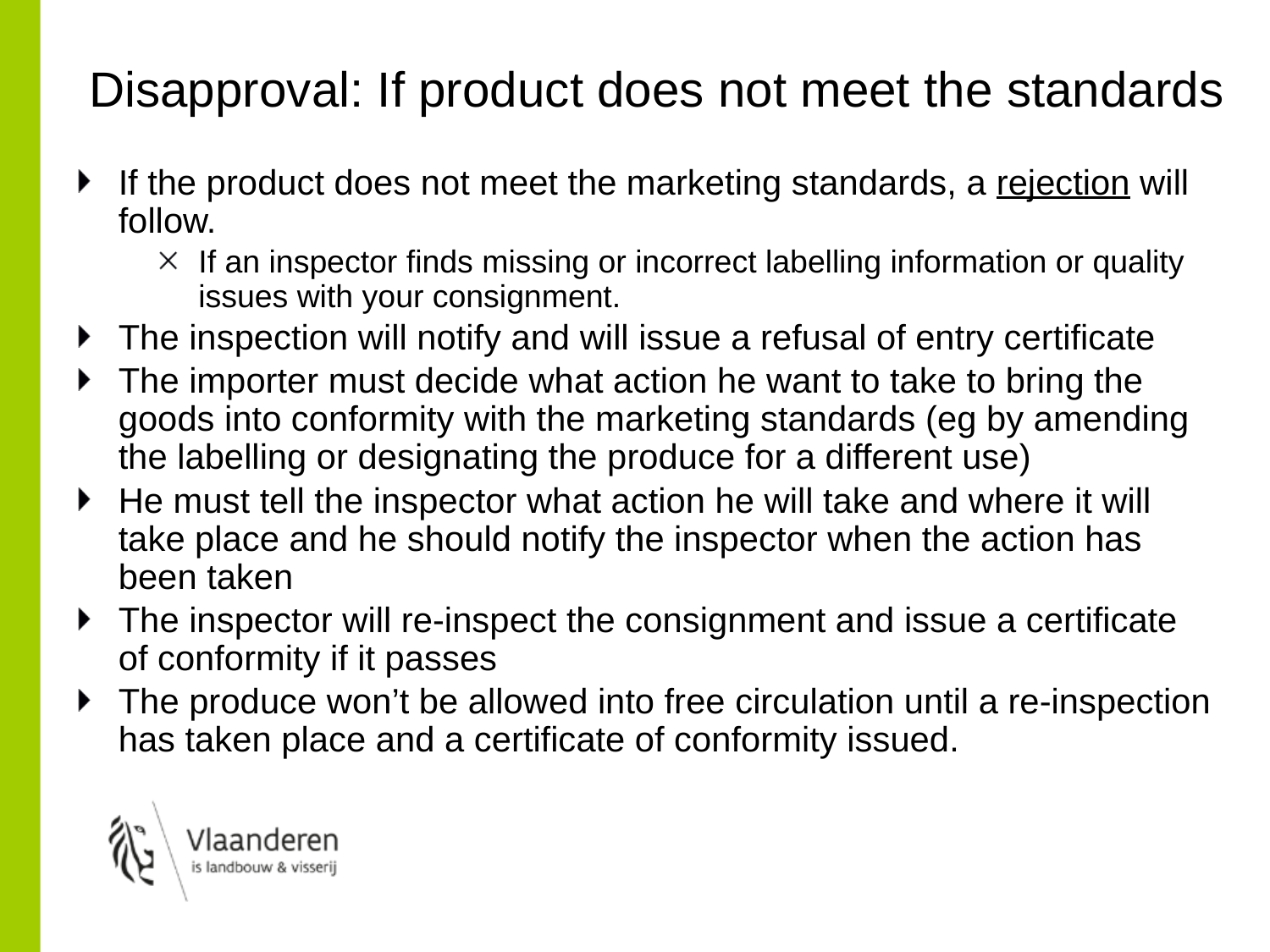

# Disapproval: If product does not meet the standards
If the product does not meet the marketing standards, a rejection will follow.
If an inspector finds missing or incorrect labelling information or quality issues with your consignment.
The inspection will notify and will issue a refusal of entry certificate
The importer must decide what action he want to take to bring the goods into conformity with the marketing standards (eg by amending the labelling or designating the produce for a different use)
He must tell the inspector what action he will take and where it will take place and he should notify the inspector when the action has been taken
The inspector will re-inspect the consignment and issue a certificate of conformity if it passes
The produce won’t be allowed into free circulation until a re-inspection has taken place and a certificate of conformity issued.